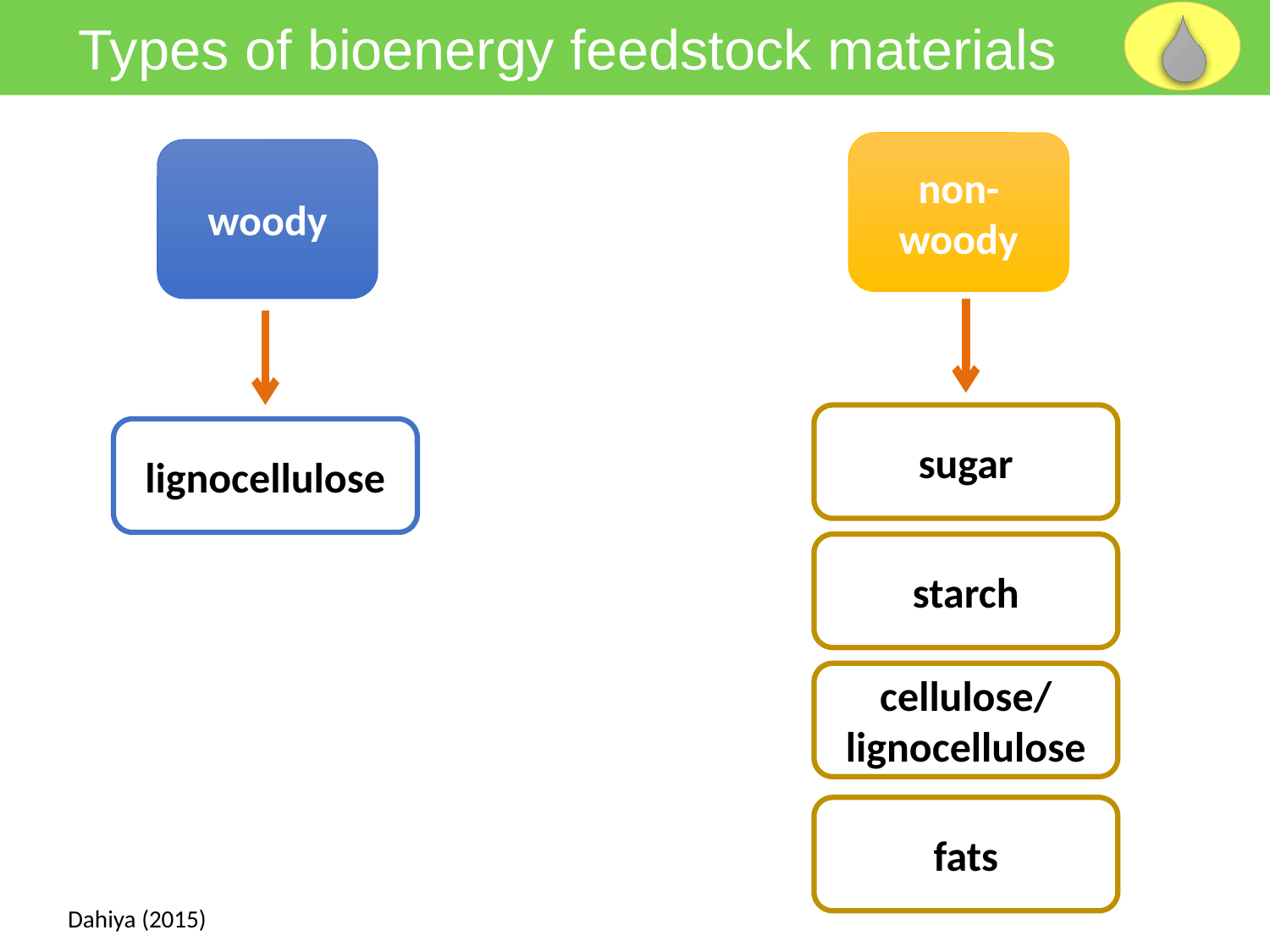

Types of bioenergy feedstock materials
non-woody
woody
sugar
lignocellulose
starch
cellulose/
lignocellulose
fats
Dahiya (2015)